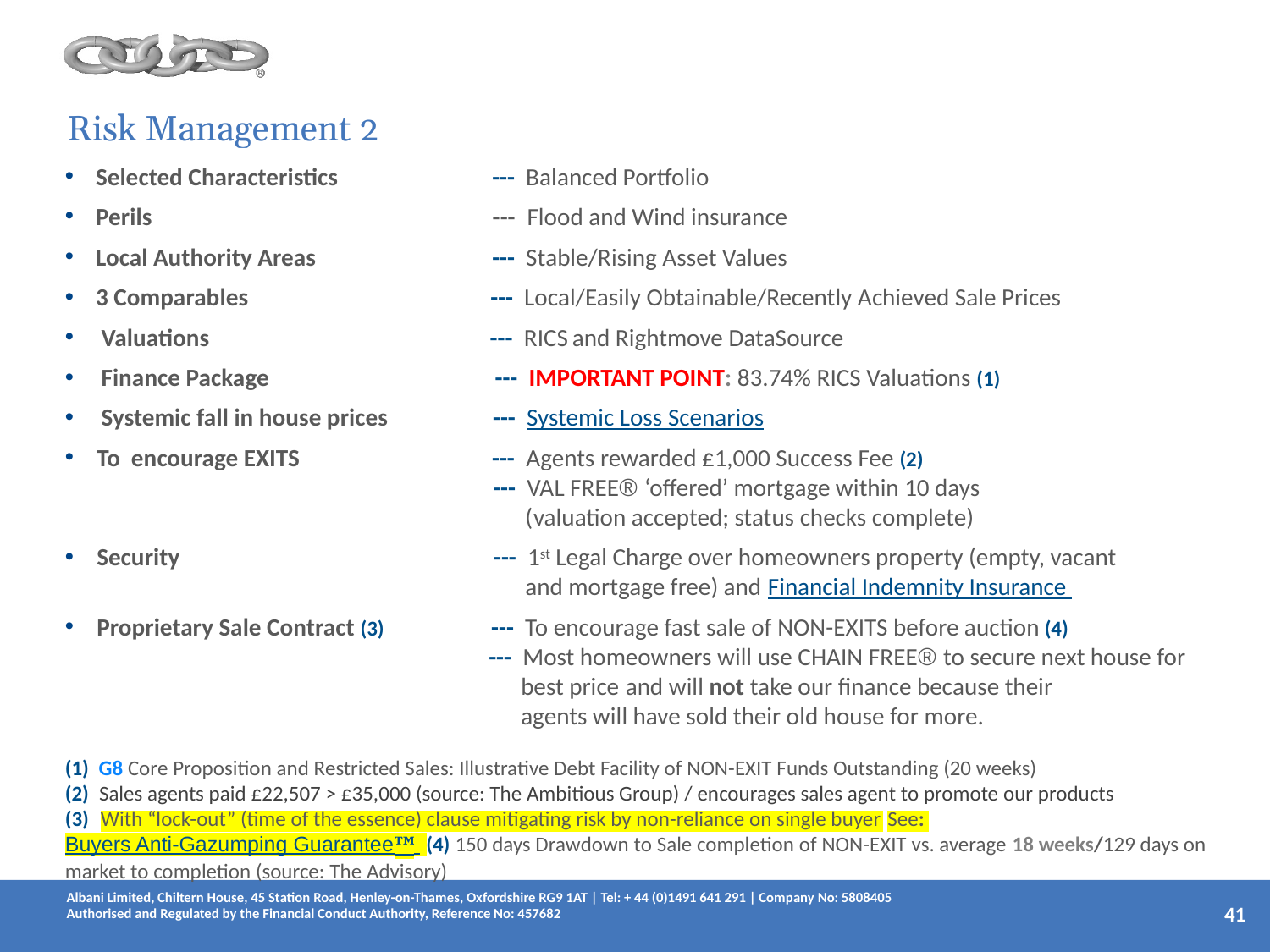

# Risk Management 2
    Selected Characteristics                            ---  Balanced Portfolio
    Perils                                                              ---  Flood and Wind insurance
    Local Authority Areas                                ---  Stable/Rising Asset Values
    3 Comparables                                            ---  Local/Easily Obtainable/Recently Achieved Sale Prices
     Valuations                                                   ---  RICS and Rightmove DataSource
     Finance Package                                         ---  IMPORTANT POINT: 83.74% RICS Valuations (1)
     Systemic fall in house prices                   ---  Systemic Loss Scenarios
To  encourage EXITS                                   ---  Agents rewarded £1,000 Success Fee (2)
                                                                        ---  VAL FREE® ‘offered’ mortgage within 10 days
                                                                              (valuation accepted; status checks complete)
Security                                                         ---  1st Legal Charge over homeowners property (empty, vacant
                                                                              and mortgage free) and Financial Indemnity Insurance
Proprietary Sale Contract (3)                      ---  To encourage fast sale of NON-EXITS before auction (4)
                                                                             ---  Most homeowners will use CHAIN FREE® to secure next house for
                                                                                   best price and will not take our finance because their
                                                                                   agents will have sold their old house for more.
(1)  G8 Core Proposition and Restricted Sales: Illustrative Debt Facility of NON-EXIT Funds Outstanding (20 weeks)
(2)  Sales agents paid £22,507 > £35,000 (source: The Ambitious Group) / encourages sales agent to promote our products
(3)  With “lock-out” (time of the essence) clause mitigating risk by non-reliance on single buyer See: Buyers Anti-Gazumping Guarantee™  (4) 150 days Drawdown to Sale completion of NON-EXIT vs. average 18 weeks/129 days on market to completion (source: The Advisory)